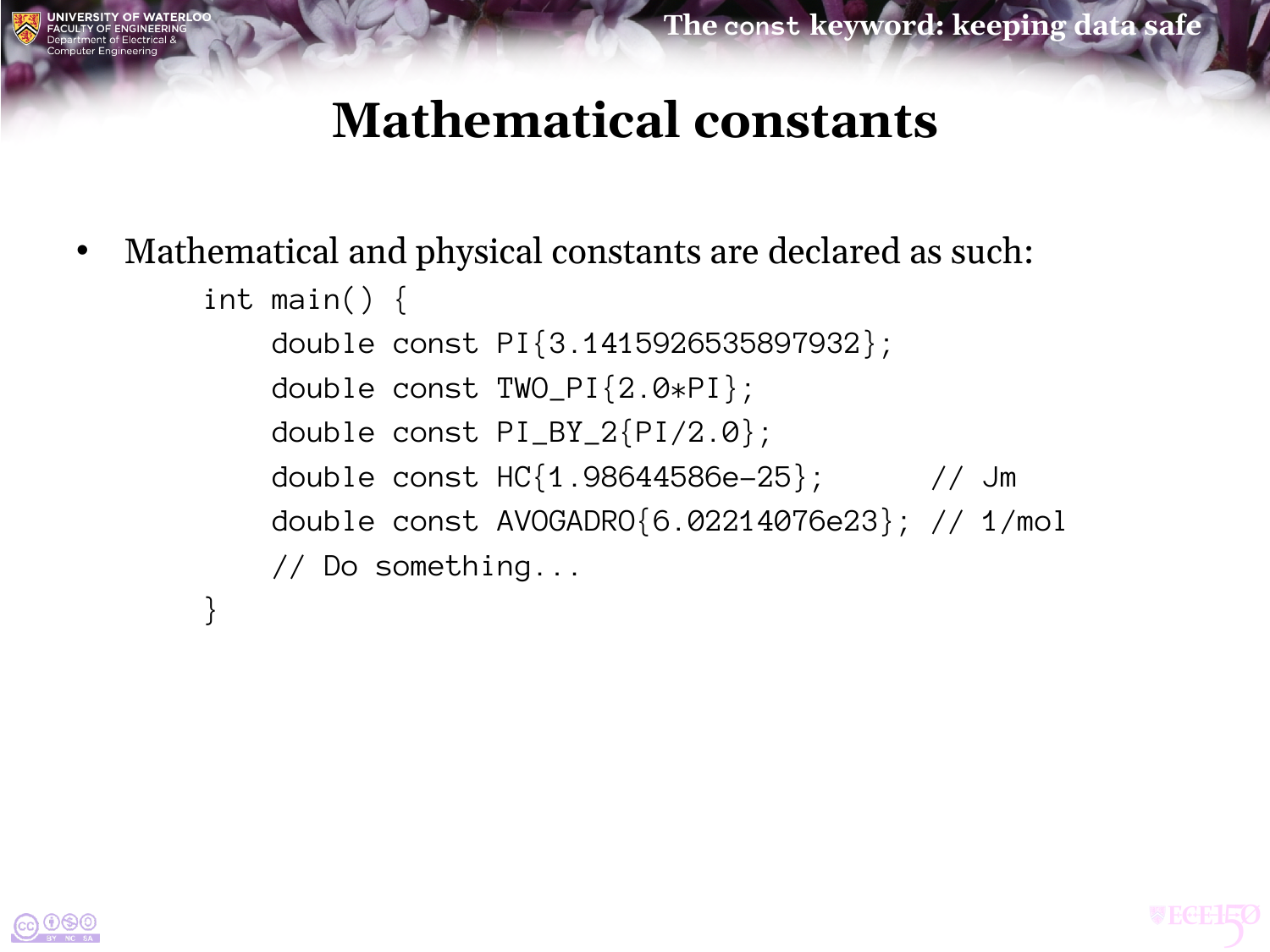

# Mathematical constants
Mathematical and physical constants are declared as such:
	int main() {
	    double const PI{3.1415926535897932};
	    double const TWO_PI{2.0*PI};
	    double const PI_BY_2{PI/2.0};
	    double const HC{1.98644586e-25};      // Jm
	    double const AVOGADRO{6.02214076e23}; // 1/mol
	    // Do something...
	}